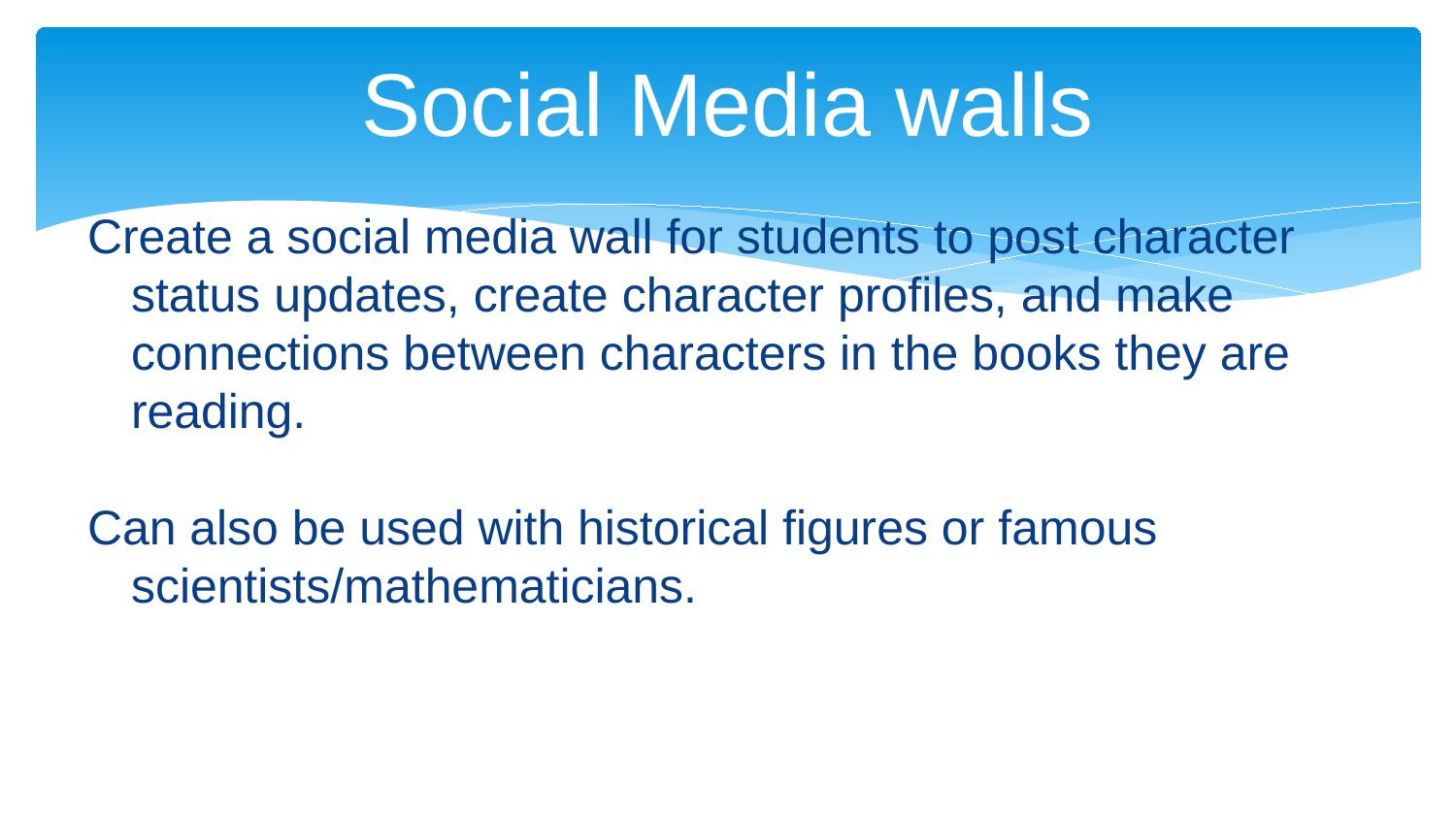

# Social Media walls
Create a social media wall for students to post character status updates, create character profiles, and make connections between characters in the books they are reading.

Can also be used with historical figures or famous scientists/mathematicians.